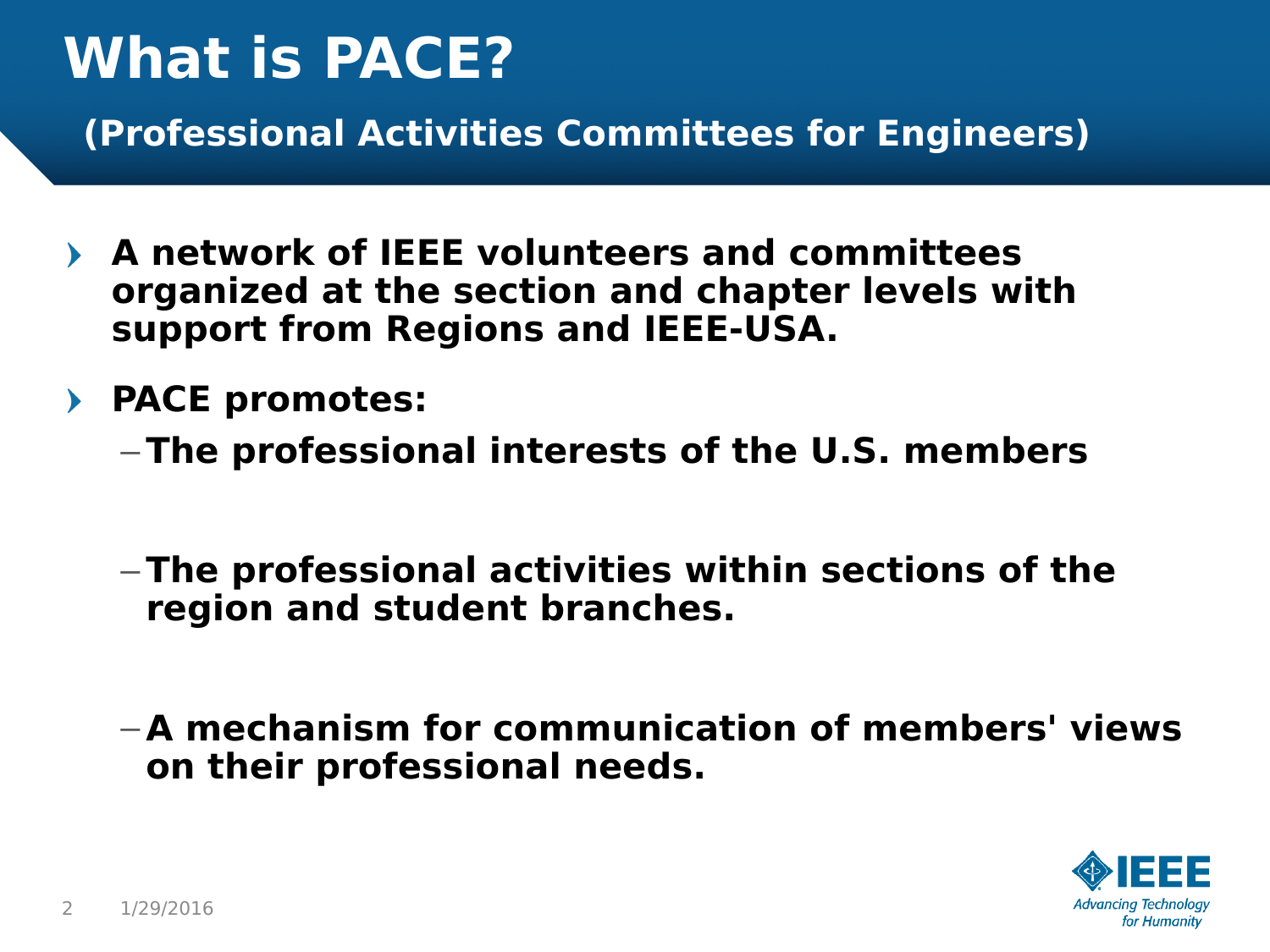

# What is PACE? (Professional Activities Committees for Engineers)
A network of IEEE volunteers and committees organized at the section and chapter levels with support from Regions and IEEE-USA.
PACE promotes:
The professional interests of the U.S. members

The professional activities within sections of the region and student branches.

A mechanism for communication of members' views on their professional needs.
2
1/29/2016